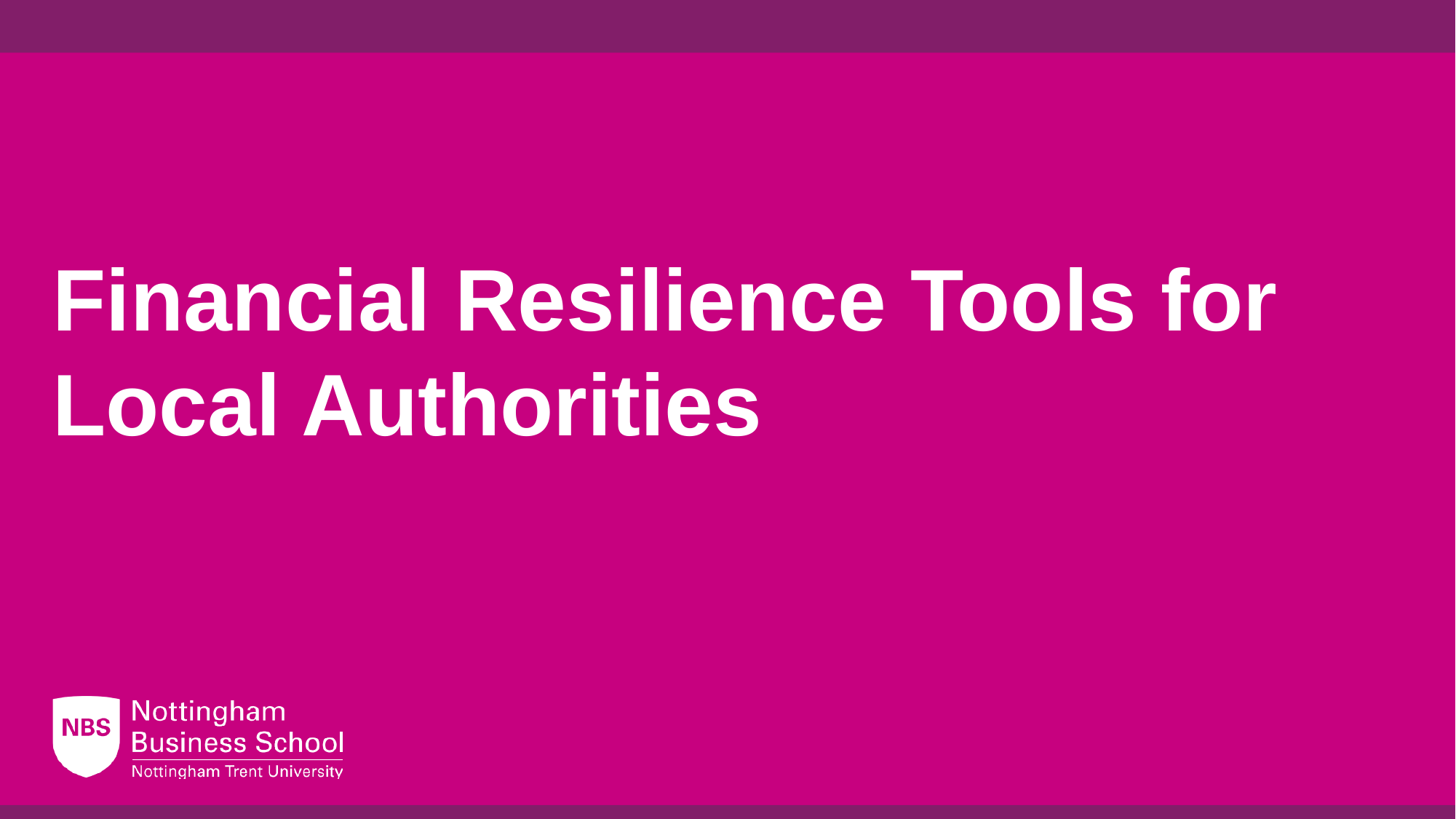

# Financial Resilience Tools for Local Authorities